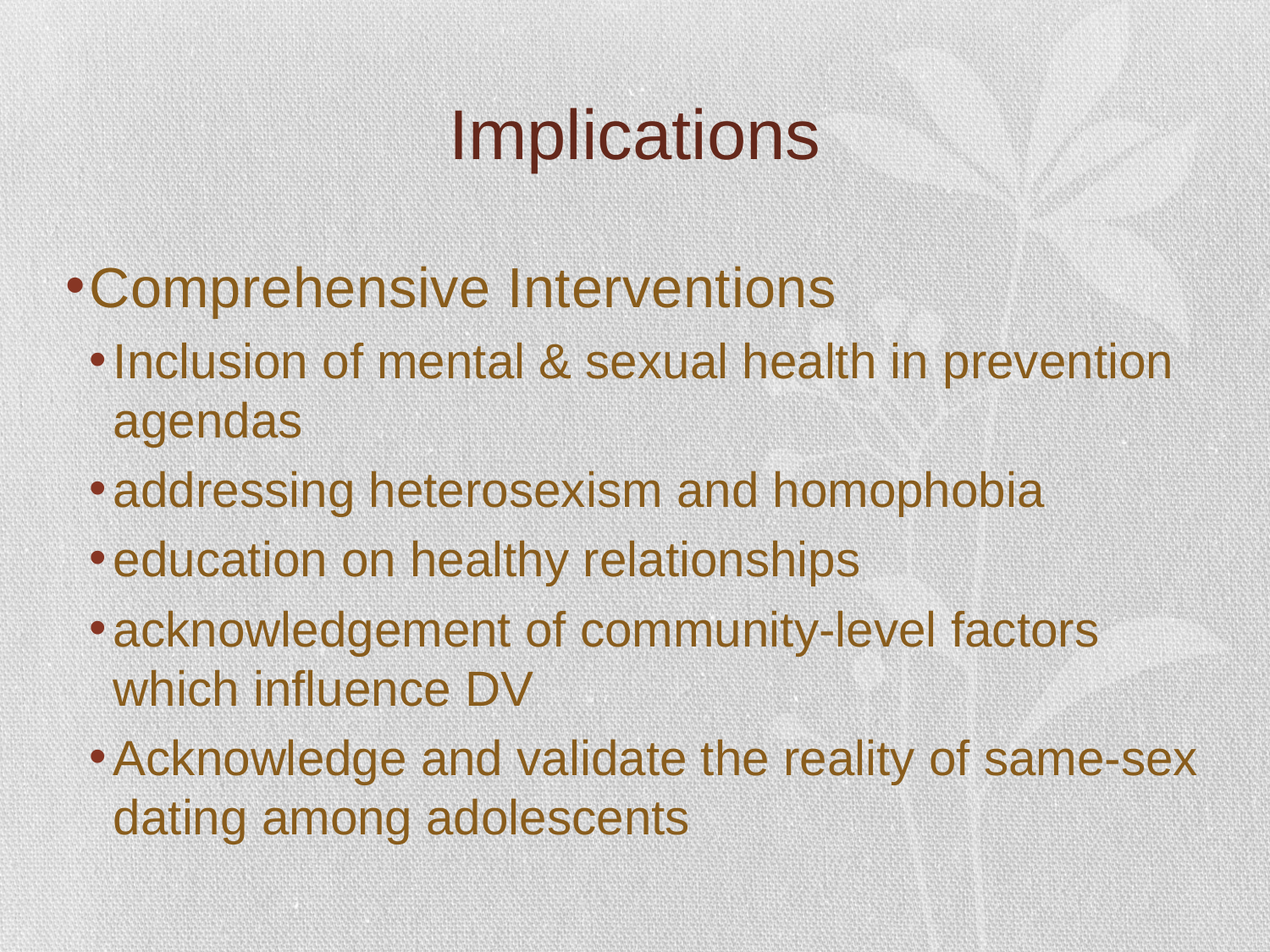

# Implications
Comprehensive Interventions
Inclusion of mental & sexual health in prevention agendas
addressing heterosexism and homophobia
education on healthy relationships
acknowledgement of community-level factors which influence DV
Acknowledge and validate the reality of same-sex dating among adolescents